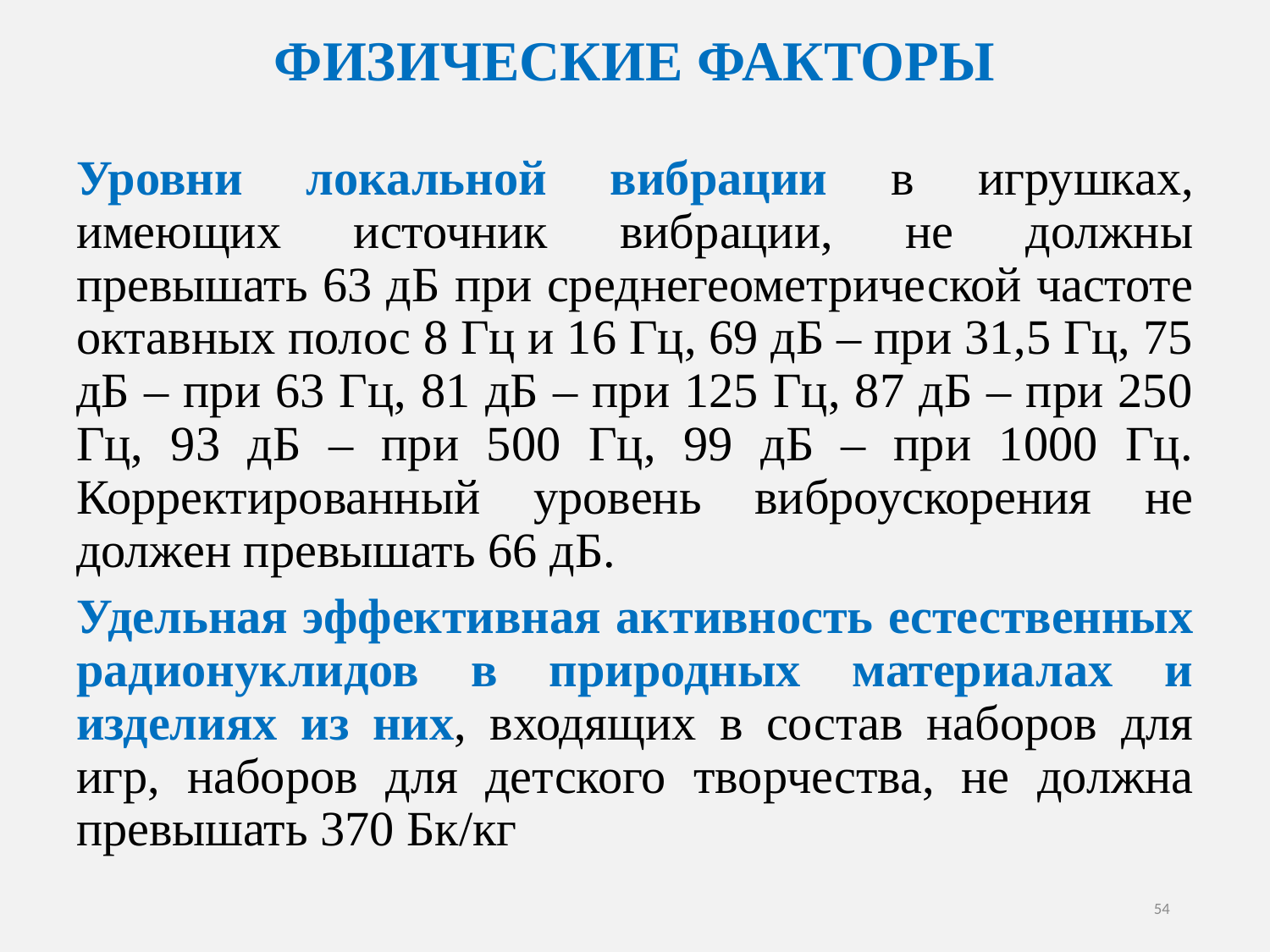

# ФИЗИЧЕСКИЕ ФАКТОРЫ
Уровни локальной вибрации в игрушках, имеющих источник вибрации, не должны превышать 63 дБ при среднегеометрической частоте октавных полос 8 Гц и 16 Гц, 69 дБ – при 31,5 Гц, 75 дБ – при 63 Гц, 81 дБ – при 125 Гц, 87 дБ – при 250 Гц, 93 дБ – при 500 Гц, 99 дБ – при 1000 Гц. Корректированный уровень виброускорения не должен превышать 66 дБ.
Удельная эффективная активность естественных радионуклидов в природных материалах и изделиях из них, входящих в состав наборов для игр, наборов для детского творчества, не должна превышать 370 Бк/кг
54